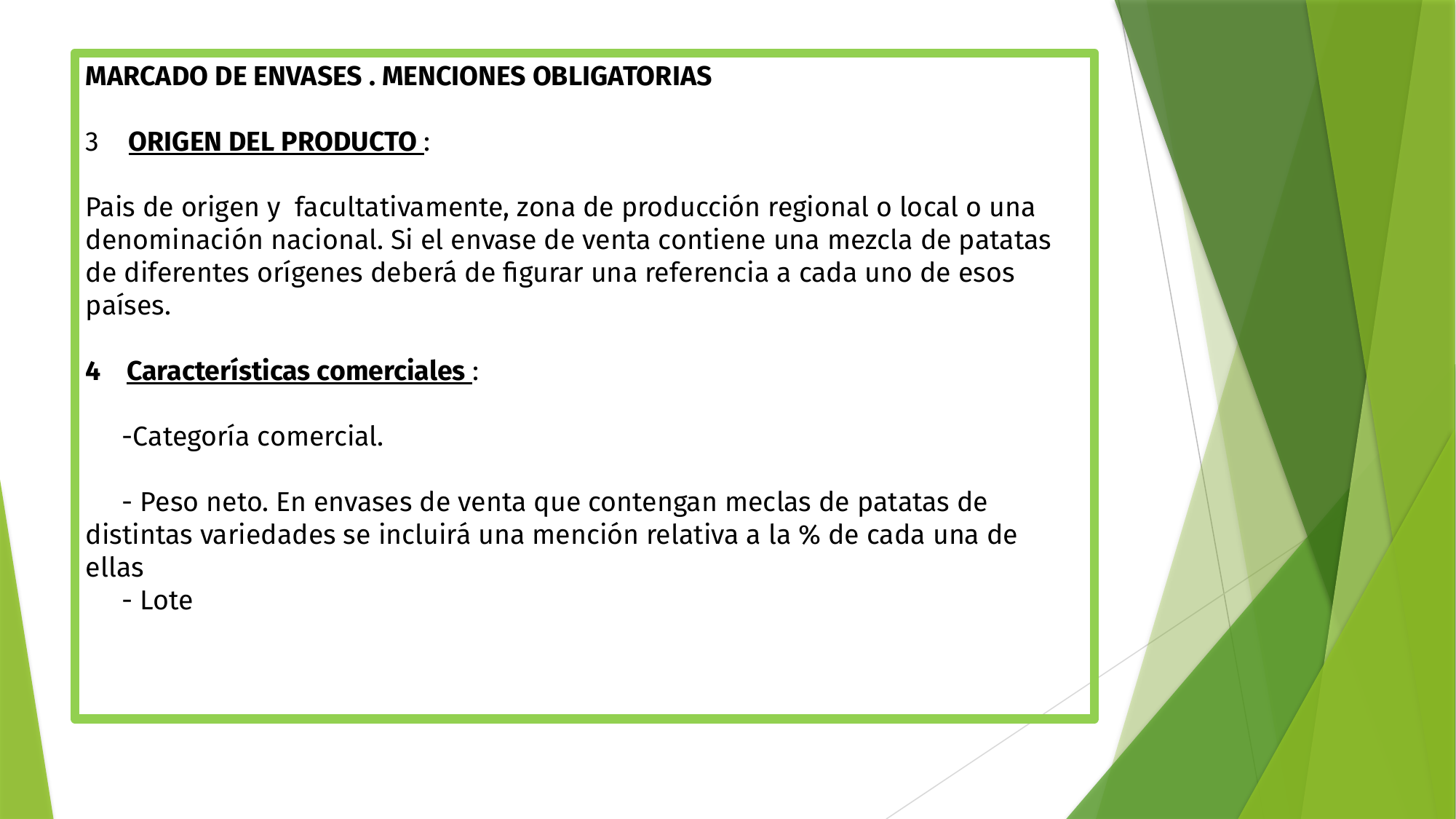

MARCADO DE ENVASES . MENCIONES OBLIGATORIAS

3    ORIGEN DEL PRODUCTO :

Pais de origen y  facultativamente, zona de producción regional o local o una denominación nacional. Si el envase de venta contiene una mezcla de patatas de diferentes orígenes deberá de figurar una referencia a cada uno de esos países.

Características comerciales :

     -Categoría comercial.

     - Peso neto. En envases de venta que contengan meclas de patatas de distintas variedades se incluirá una mención relativa a la % de cada una de ellas
     - Lote